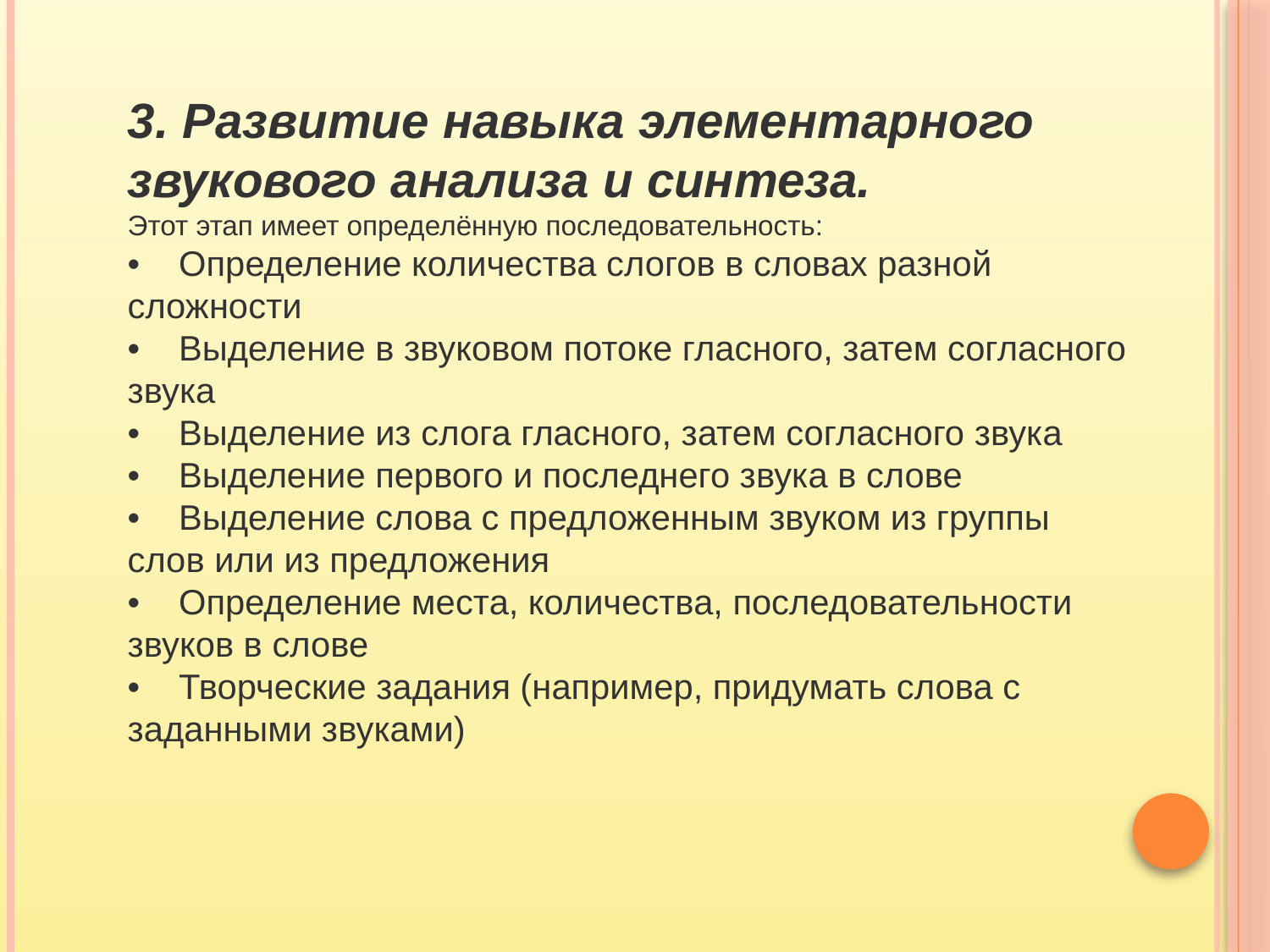

3. Развитие навыка элементарного звукового анализа и синтеза.
Этот этап имеет определённую последовательность:
•    Определение количества слогов в словах разной сложности
•    Выделение в звуковом потоке гласного, затем согласного звука
•    Выделение из слога гласного, затем согласного звука
•    Выделение первого и последнего звука в слове
•    Выделение слова с предложенным звуком из группы слов или из предложения
•    Определение места, количества, последовательности звуков в слове
•    Творческие задания (например, придумать слова с заданными звуками)